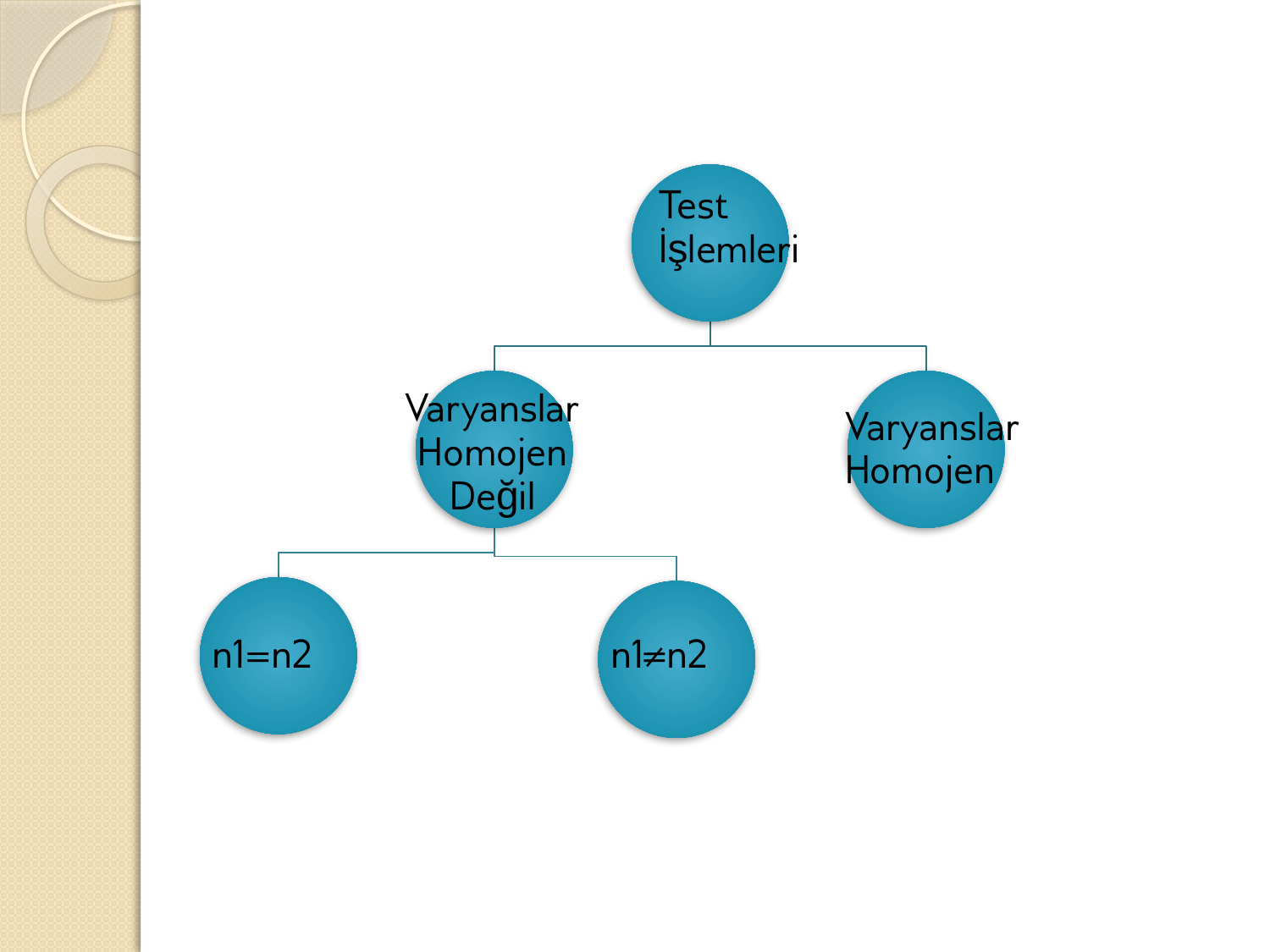

Test İşlemleri
Varyanslar Homojen Değil
n1=n2
n1≠n2
Varyanslar Homojen